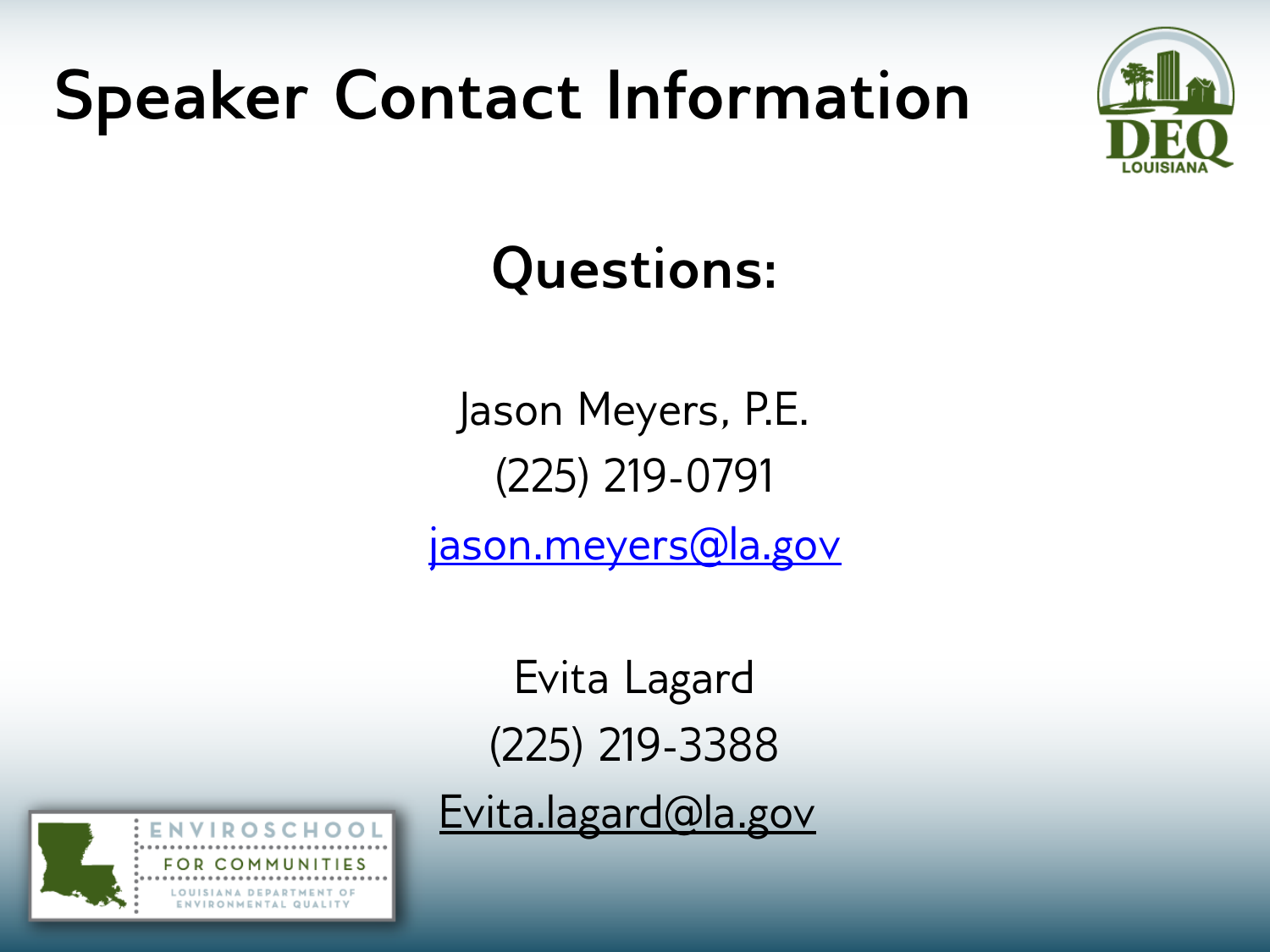

Speaker Contact Information
Questions:

Jason Meyers, P.E.
(225) 219-0791
jason.meyers@la.gov

Evita Lagard
(225) 219-3388
Evita.lagard@la.gov